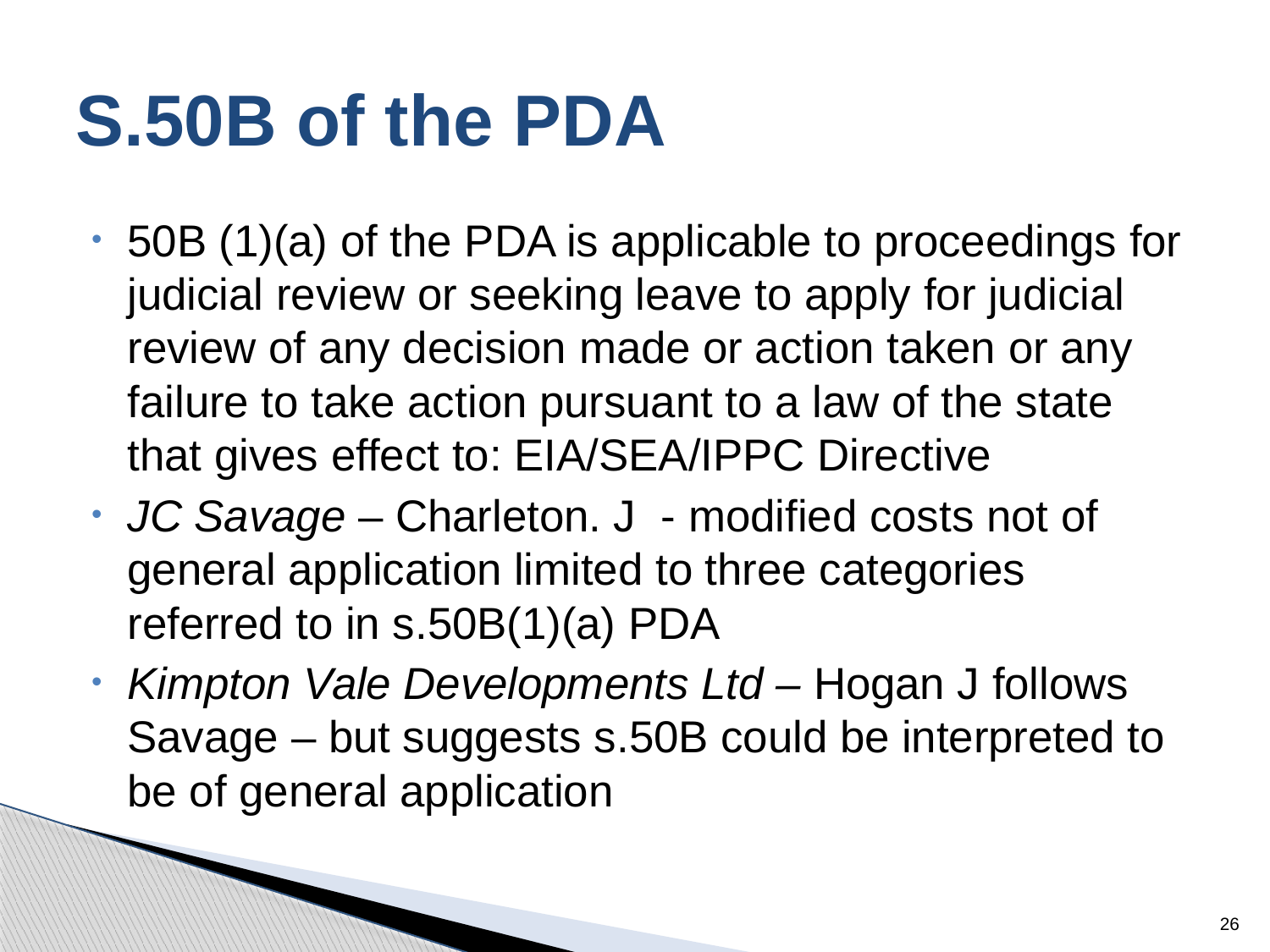

# S.50B of the PDA
50B (1)(a) of the PDA is applicable to proceedings for judicial review or seeking leave to apply for judicial review of any decision made or action taken or any failure to take action pursuant to a law of the state that gives effect to: EIA/SEA/IPPC Directive
JC Savage – Charleton. J  - modified costs not of general application limited to three categories referred to in s.50B(1)(a) PDA
Kimpton Vale Developments Ltd – Hogan J follows Savage – but suggests s.50B could be interpreted to be of general application

26